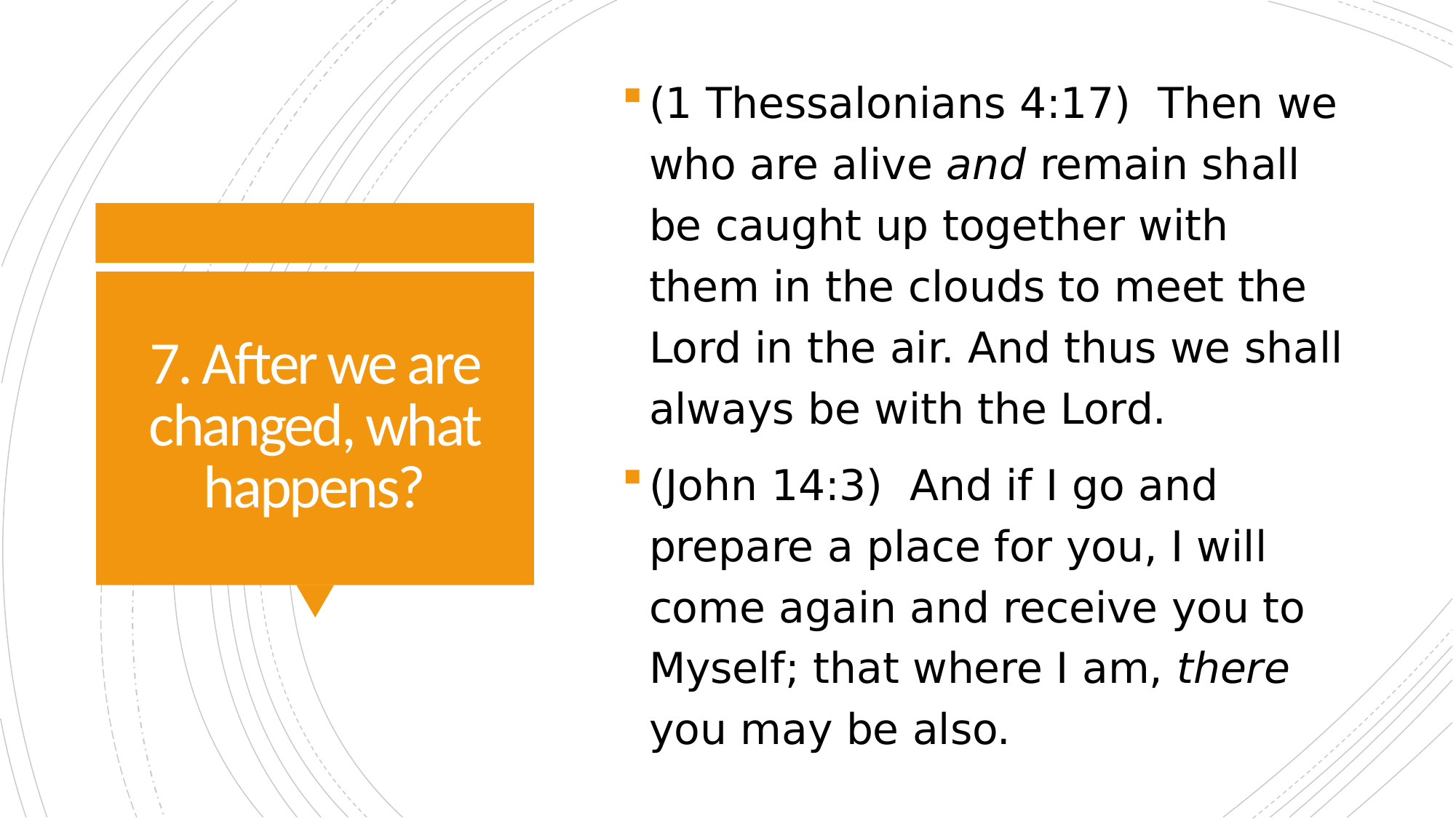

(1 Thessalonians 4:17)  Then we who are alive and remain shall be caught up together with them in the clouds to meet the Lord in the air. And thus we shall always be with the Lord.
(John 14:3)  And if I go and prepare a place for you, I will come again and receive you to Myself; that where I am, there you may be also.
# 7. After we are changed, what happens?